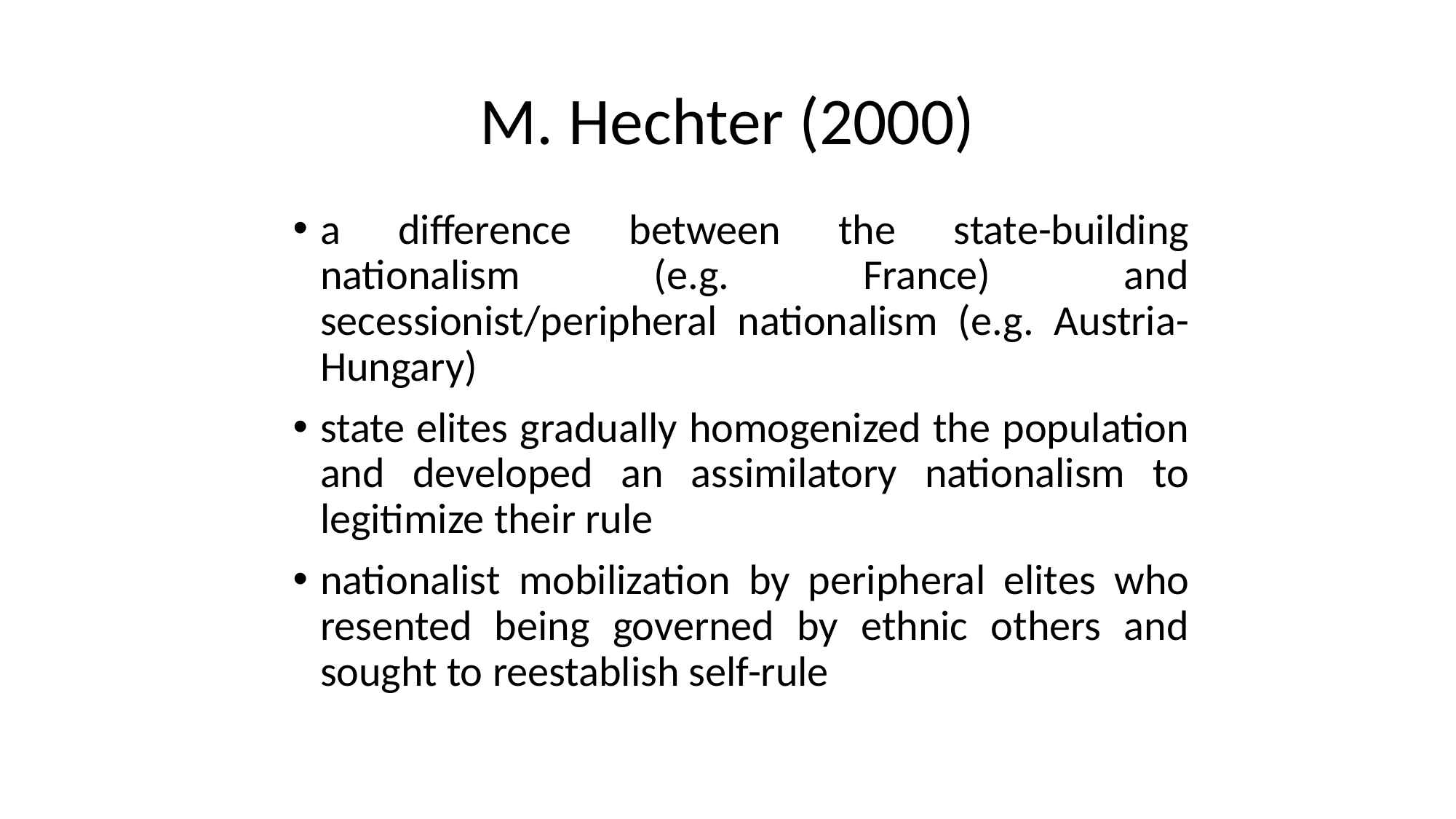

# M. Hechter (2000)
a difference between the state-building nationalism (e.g. France) and secessionist/peripheral nationalism (e.g. Austria-Hungary)
state elites gradually homogenized the population and developed an assimilatory nationalism to legitimize their rule
nationalist mobilization by peripheral elites who resented being governed by ethnic others and sought to reestablish self-rule